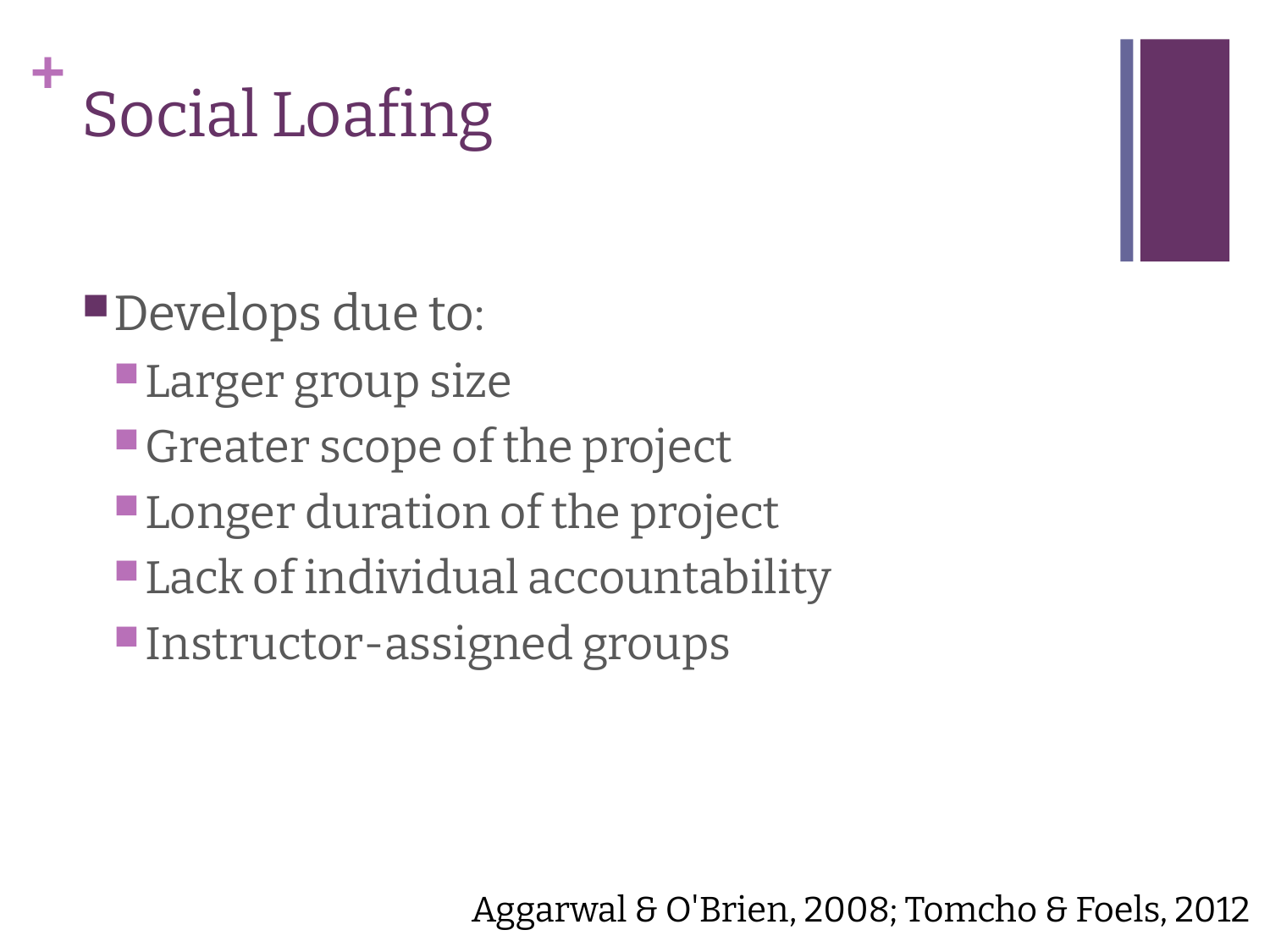

# Social Loafing
Develops due to:
Larger group size
Greater scope of the project
Longer duration of the project
Lack of individual accountability
Instructor-assigned groups
Aggarwal & O'Brien, 2008; Tomcho & Foels, 2012